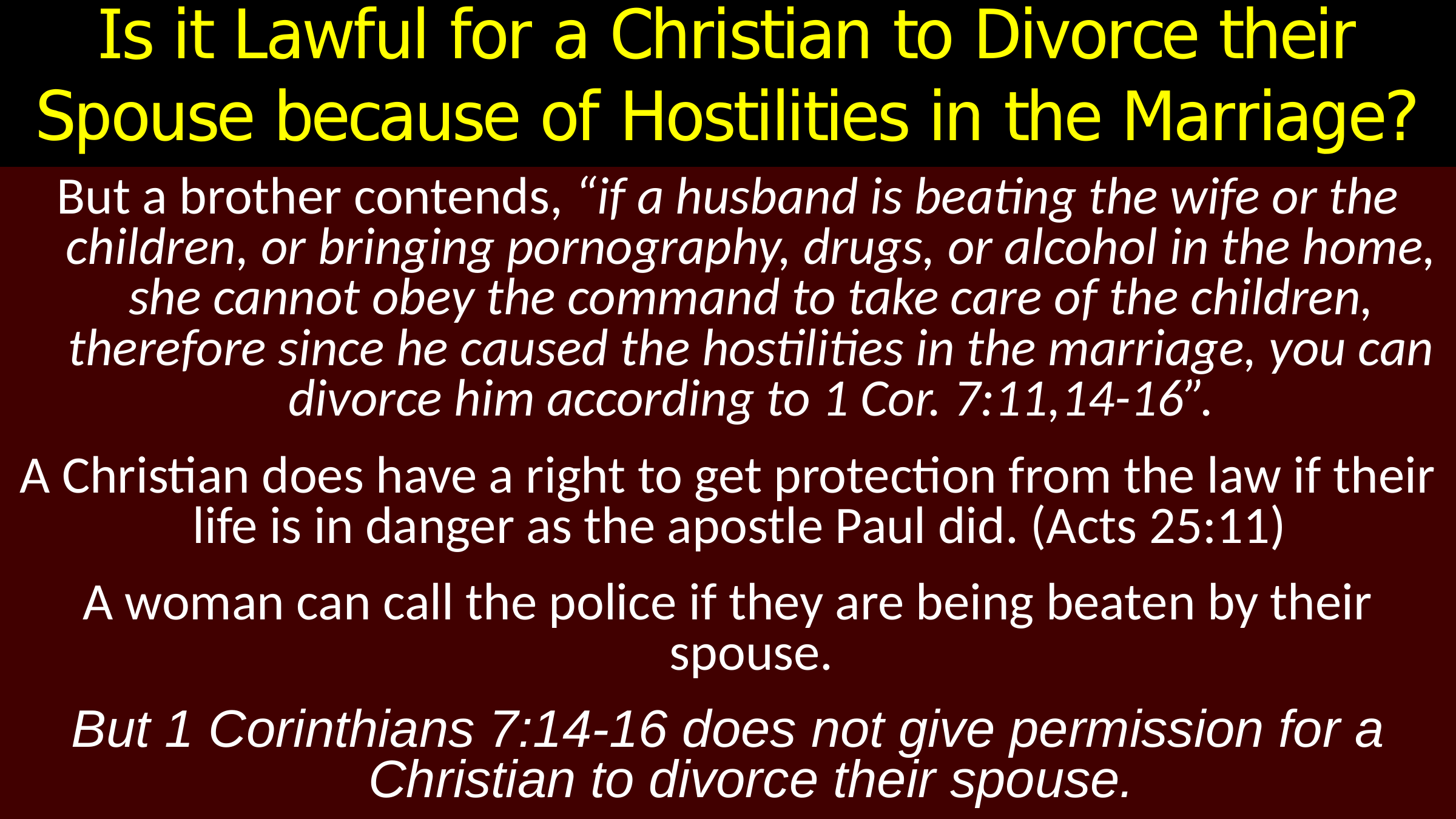

# Is it Lawful for a Christian to Divorce their Spouse because of Hostilities in the Marriage?
But a brother contends, “if a husband is beating the wife or the children, or bringing pornography, drugs, or alcohol in the home, she cannot obey the command to take care of the children, therefore since he caused the hostilities in the marriage, you can divorce him according to 1 Cor. 7:11,14-16”.

A Christian does have a right to get protection from the law if their life is in danger as the apostle Paul did. (Acts 25:11)

A woman can call the police if they are being beaten by their spouse.

But 1 Corinthians 7:14-16 does not give permission for a Christian to divorce their spouse.